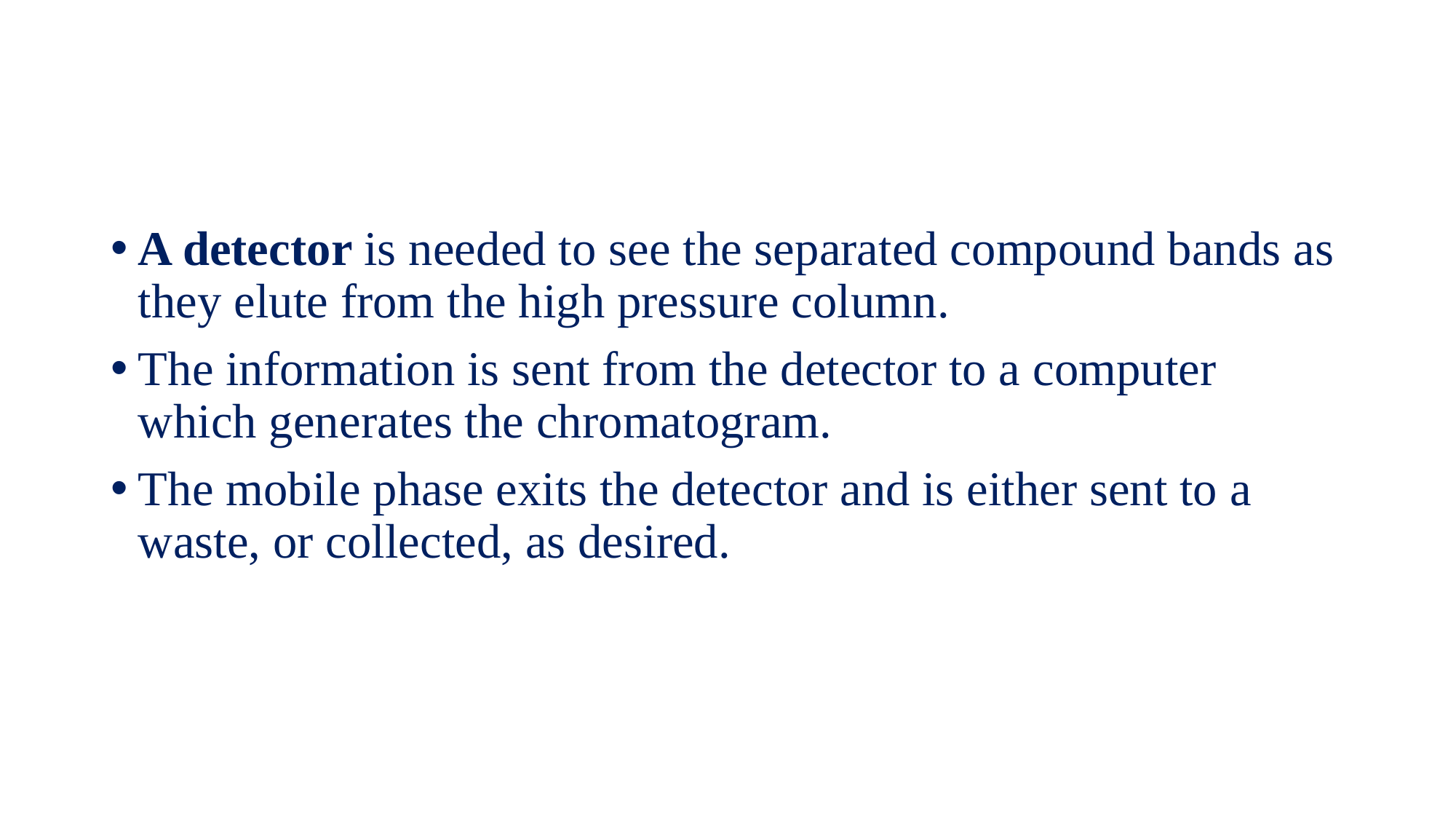

#
A detector is needed to see the separated compound bands as they elute from the high pressure column.
The information is sent from the detector to a computer which generates the chromatogram.
The mobile phase exits the detector and is either sent to a waste, or collected, as desired.